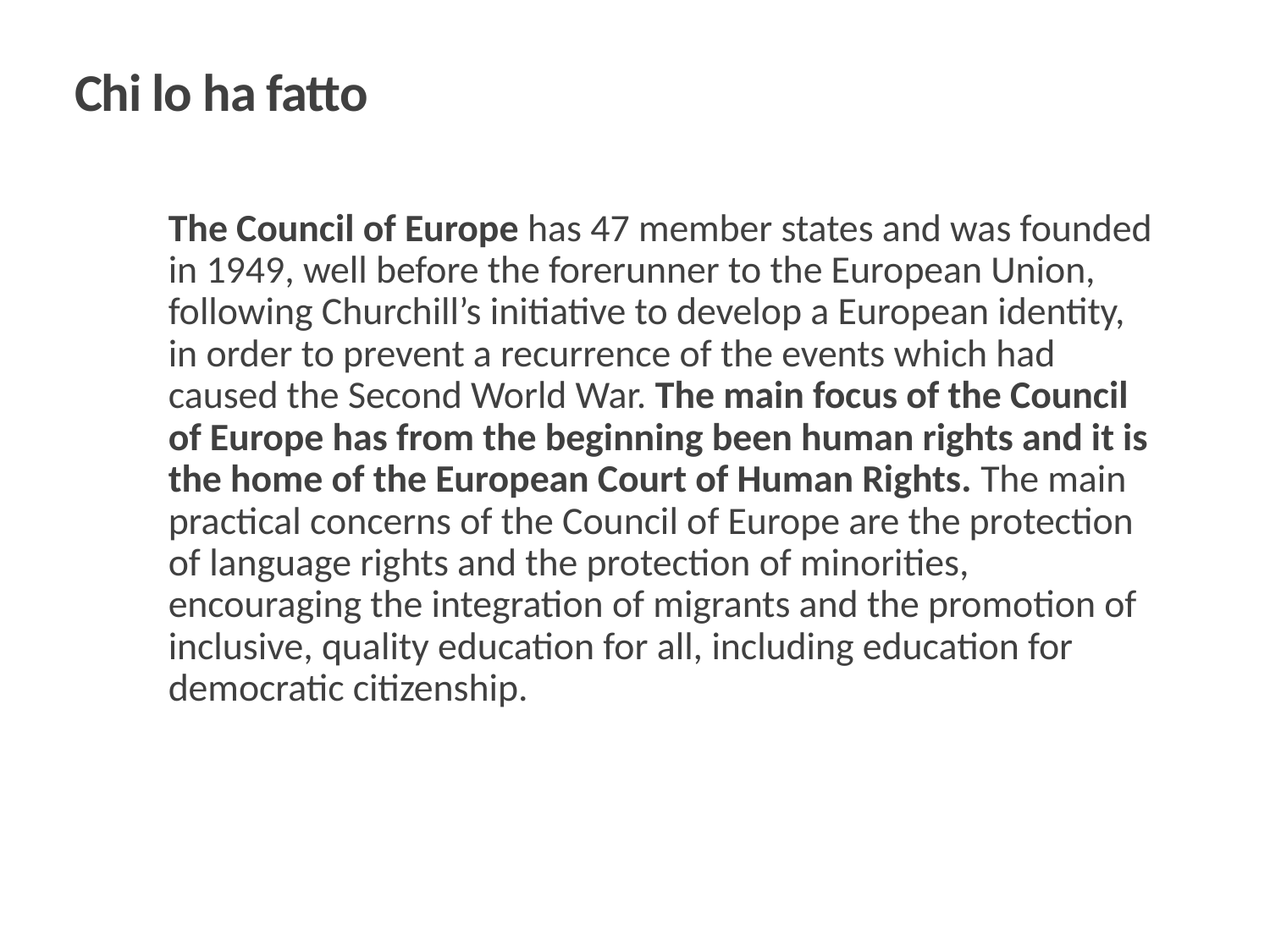

# Chi lo ha fatto
The Council of Europe has 47 member states and was founded in 1949, well before the forerunner to the European Union, following Churchill’s initiative to develop a European identity, in order to prevent a recurrence of the events which had caused the Second World War. The main focus of the Council of Europe has from the beginning been human rights and it is the home of the European Court of Human Rights. The main practical concerns of the Council of Europe are the protection of language rights and the protection of minorities, encouraging the integration of migrants and the promotion of inclusive, quality education for all, including education for democratic citizenship.
3